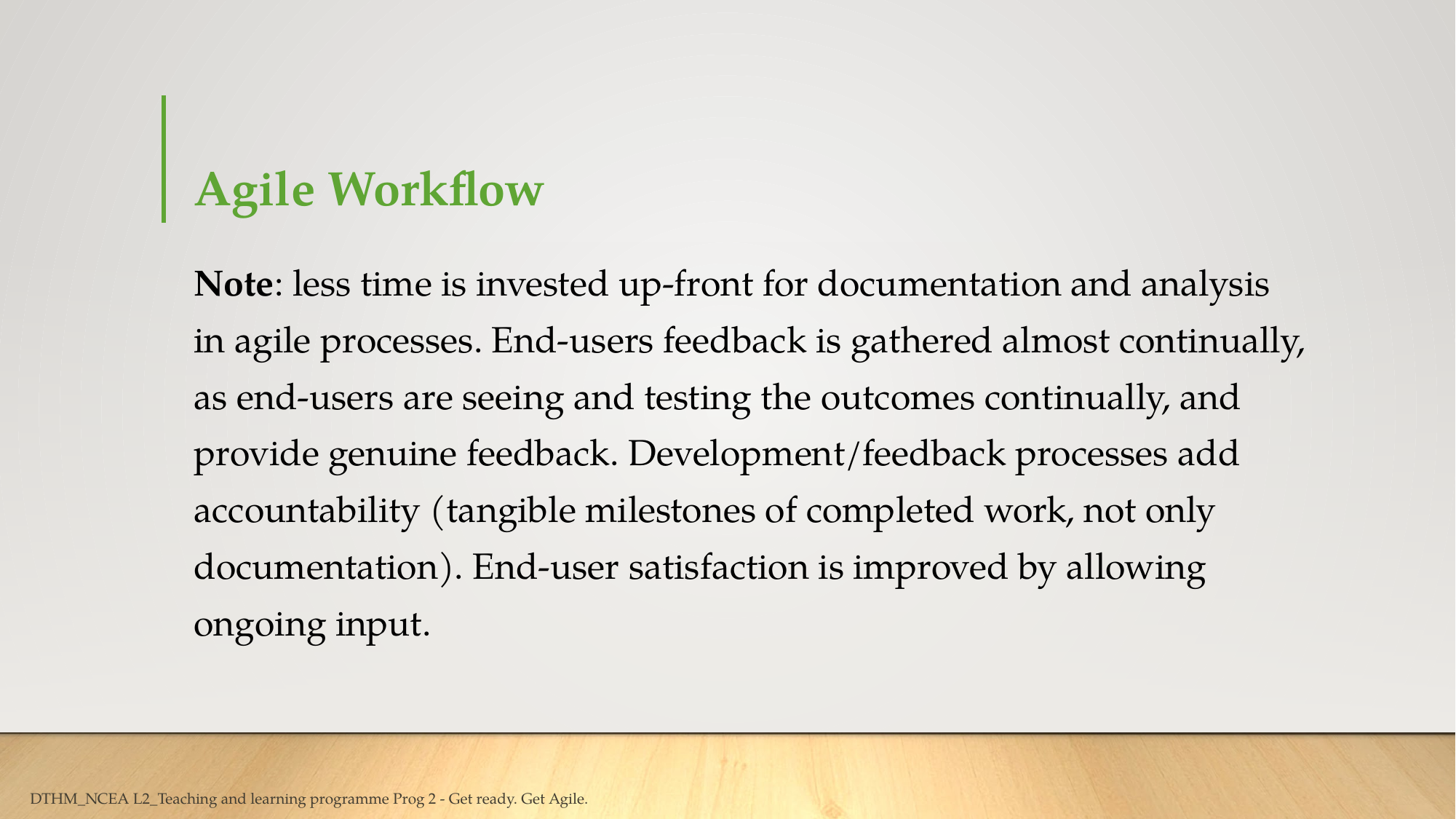

# Agile Workflow
Note: less time is invested up-front for documentation and analysis in agile processes. End-users feedback is gathered almost continually, as end-users are seeing and testing the outcomes continually, and provide genuine feedback. Development/feedback processes add accountability (tangible milestones of completed work, not only documentation). End-user satisfaction is improved by allowing ongoing input.